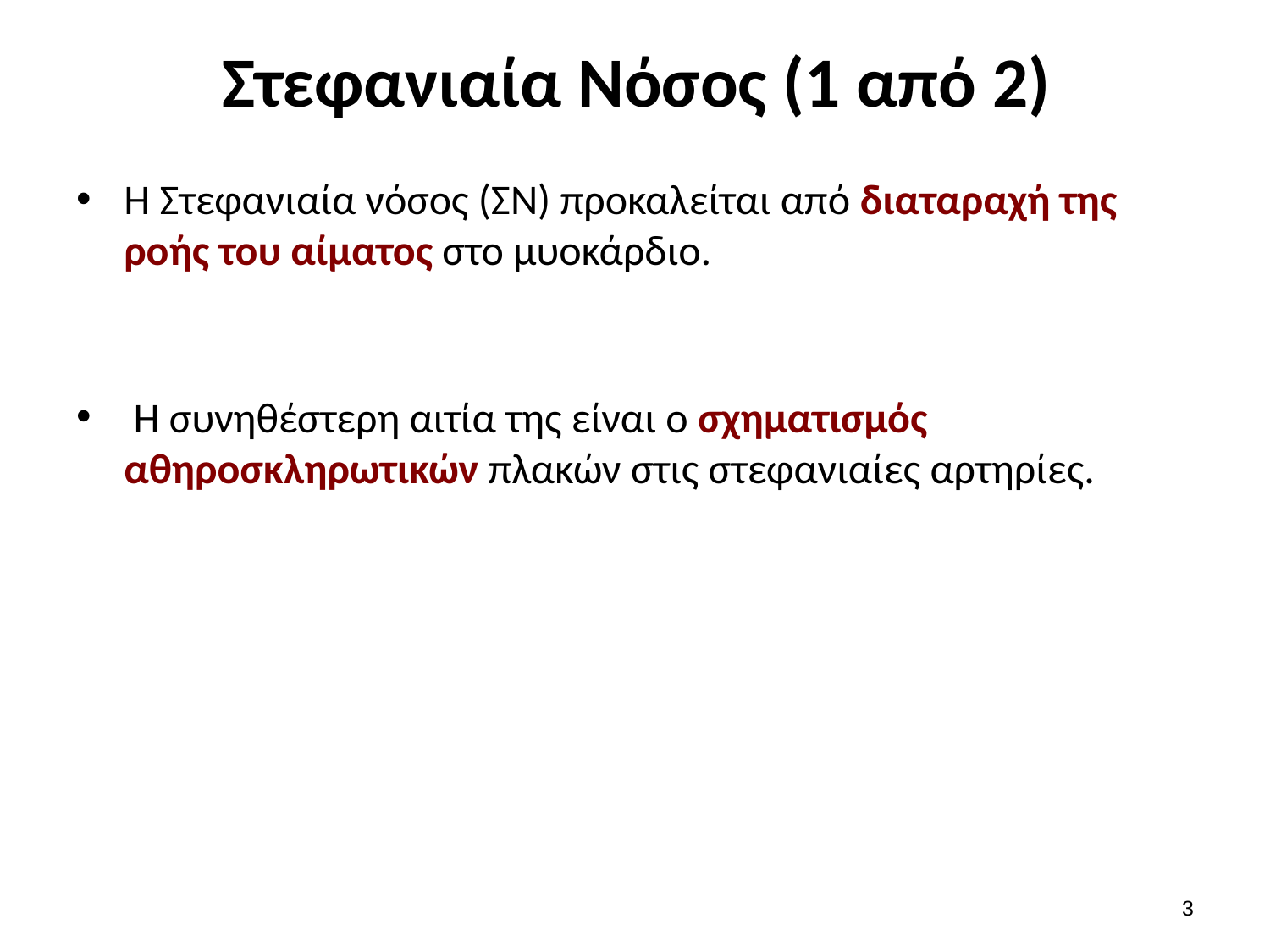

# Στεφανιαία Νόσος (1 από 2)
Η Στεφανιαία νόσος (ΣΝ) προκαλείται από διαταραχή της ροής του αίματος στο μυοκάρδιο.
 Η συνηθέστερη αιτία της είναι ο σχηματισμός αθηροσκληρωτικών πλακών στις στεφανιαίες αρτηρίες.

3